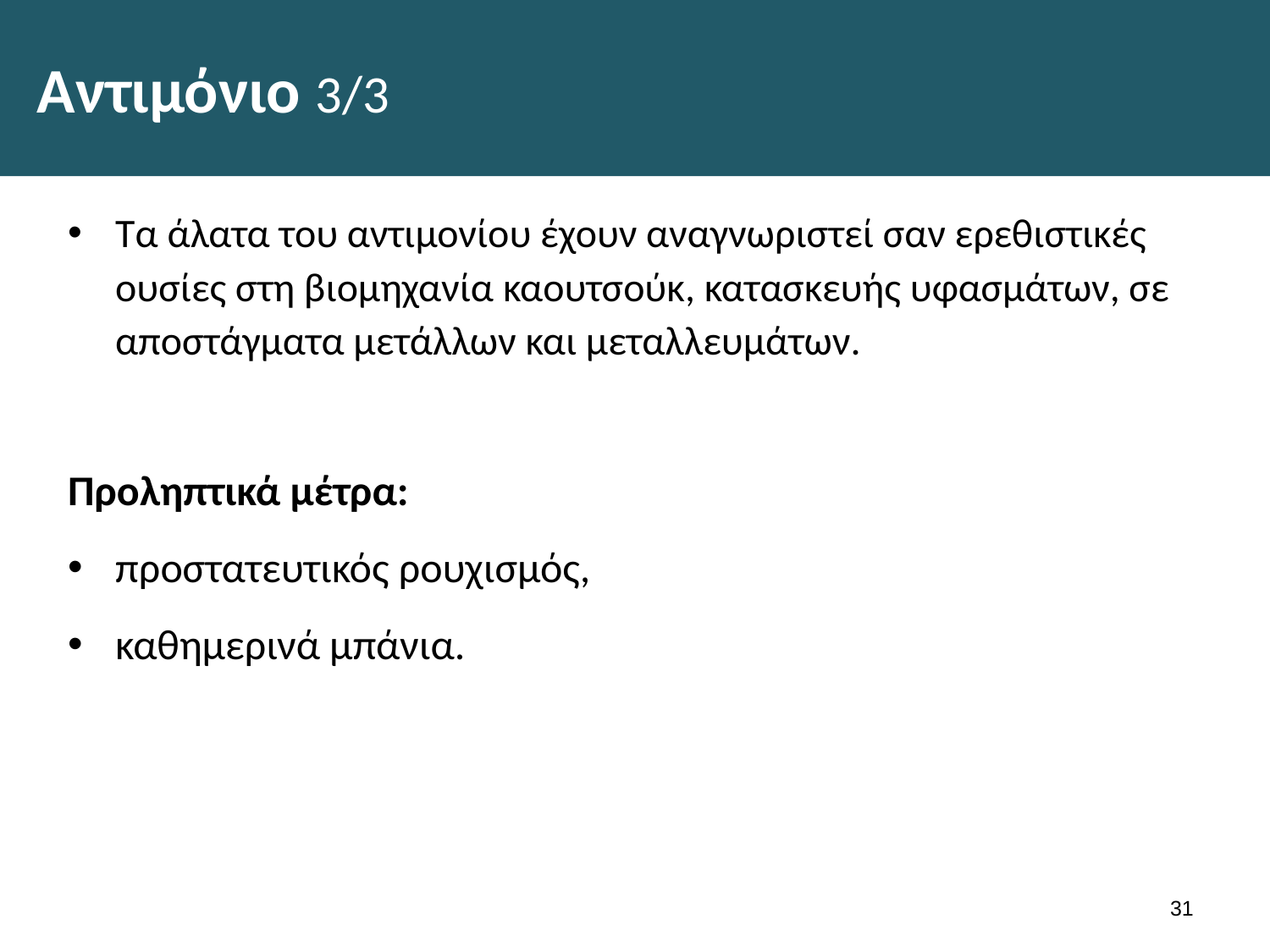

# Αντιμόνιο 3/3
Τα άλατα του αντιμονίου έχουν αναγνωριστεί σαν ερεθιστικές ουσίες στη βιομηχανία καουτσούκ, κατασκευής υφασμάτων, σε αποστάγματα μετάλλων και μεταλλευμάτων.

Προληπτικά μέτρα:
προστατευτικός ρουχισμός,
καθημερινά μπάνια.

31